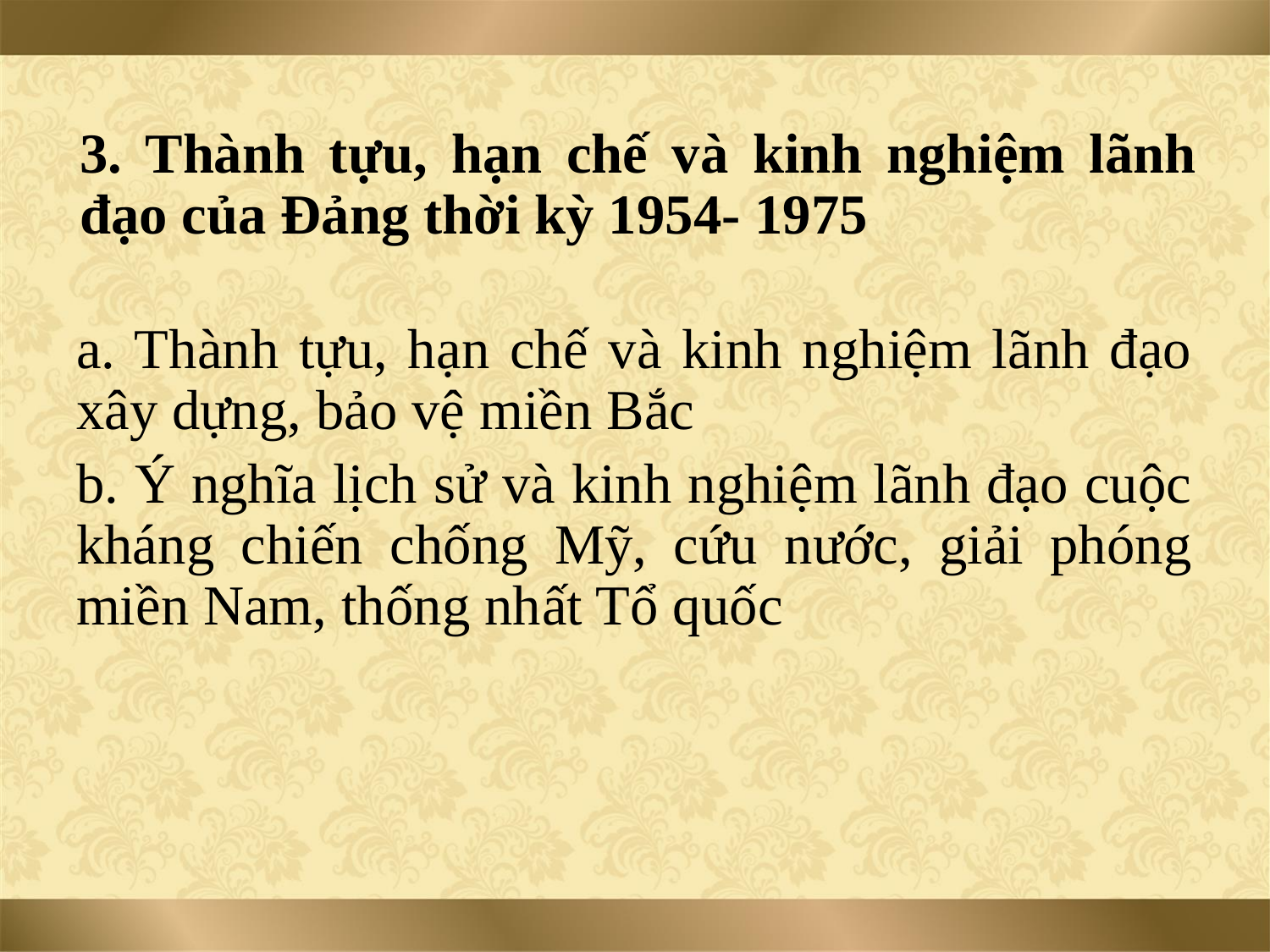

# 3. Thành tựu, hạn chế và kinh nghiệm lãnh đạo của Đảng thời kỳ 1954- 1975
a. Thành tựu, hạn chế và kinh nghiệm lãnh đạo xây dựng, bảo vệ miền Bắc
b. Ý nghĩa lịch sử và kinh nghiệm lãnh đạo cuộc kháng chiến chống Mỹ, cứu nước, giải phóng miền Nam, thống nhất Tổ quốc